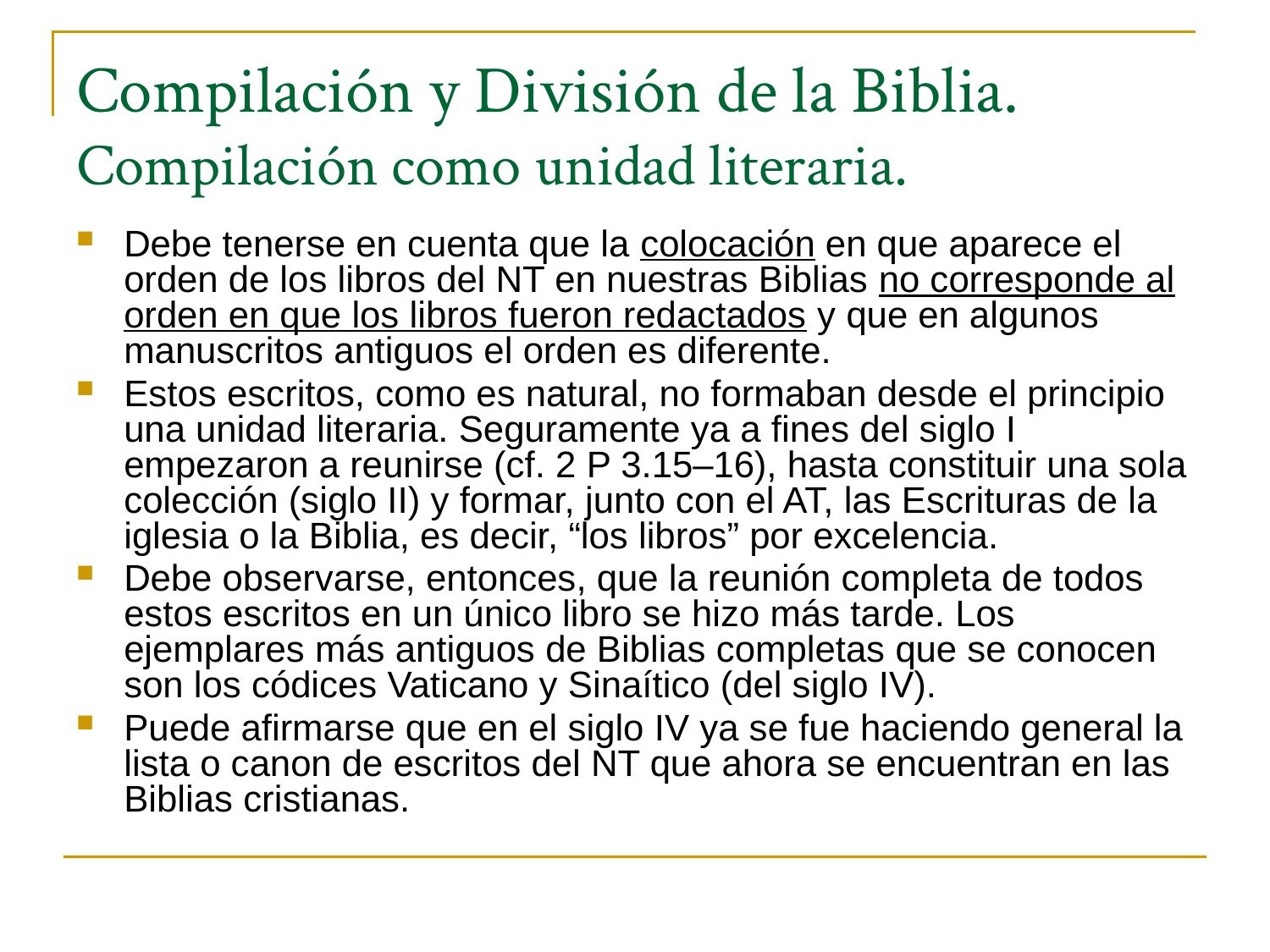

# Compilación y División de la Biblia. Compilación como unidad literaria.
Debe tenerse en cuenta que la colocación en que aparece el orden de los libros del NT en nuestras Biblias no corresponde al orden en que los libros fueron redactados y que en algunos manuscritos antiguos el orden es diferente.
Estos escritos, como es natural, no formaban desde el principio una unidad literaria. Seguramente ya a fines del siglo I empezaron a reunirse (cf. 2 P 3.15–16), hasta constituir una sola colección (siglo II) y formar, junto con el AT, las Escrituras de la iglesia o la Biblia, es decir, “los libros” por excelencia.
Debe observarse, entonces, que la reunión completa de todos estos escritos en un único libro se hizo más tarde. Los ejemplares más antiguos de Biblias completas que se conocen son los códices Vaticano y Sinaítico (del siglo IV).
Puede afirmarse que en el siglo IV ya se fue haciendo general la lista o canon de escritos del NT que ahora se encuentran en las Biblias cristianas.